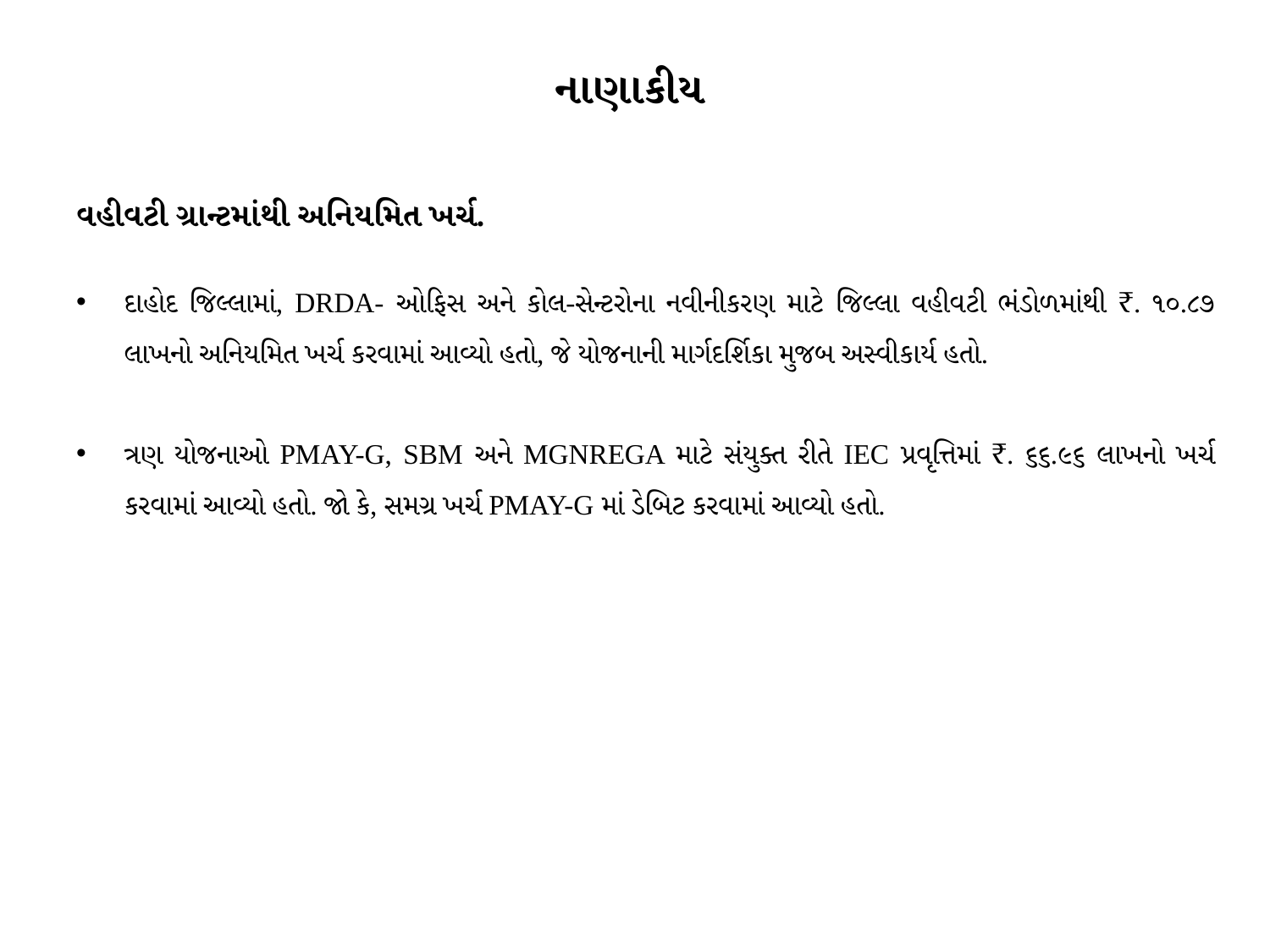

# નાણાકીય
વહીવટી ગ્રાન્ટમાંથી અનિયમિત ખર્ચ.

દાહોદ જિલ્લામાં, DRDA- ઓફિસ અને કોલ-સેન્ટરોના નવીનીકરણ માટે જિલ્લા વહીવટી ભંડોળમાંથી ₹. ૧૦.૮૭ લાખનો અનિયમિત ખર્ચ કરવામાં આવ્યો હતો, જે યોજનાની માર્ગદર્શિકા મુજબ અસ્વીકાર્ય હતો.

ત્રણ યોજનાઓ PMAY-G, SBM અને MGNREGA માટે સંયુક્ત રીતે IEC પ્રવૃત્તિમાં ₹. ૬૬.૯૬ લાખનો ખર્ચ કરવામાં આવ્યો હતો. જો કે, સમગ્ર ખર્ચ PMAY-G માં ડેબિટ કરવામાં આવ્યો હતો.